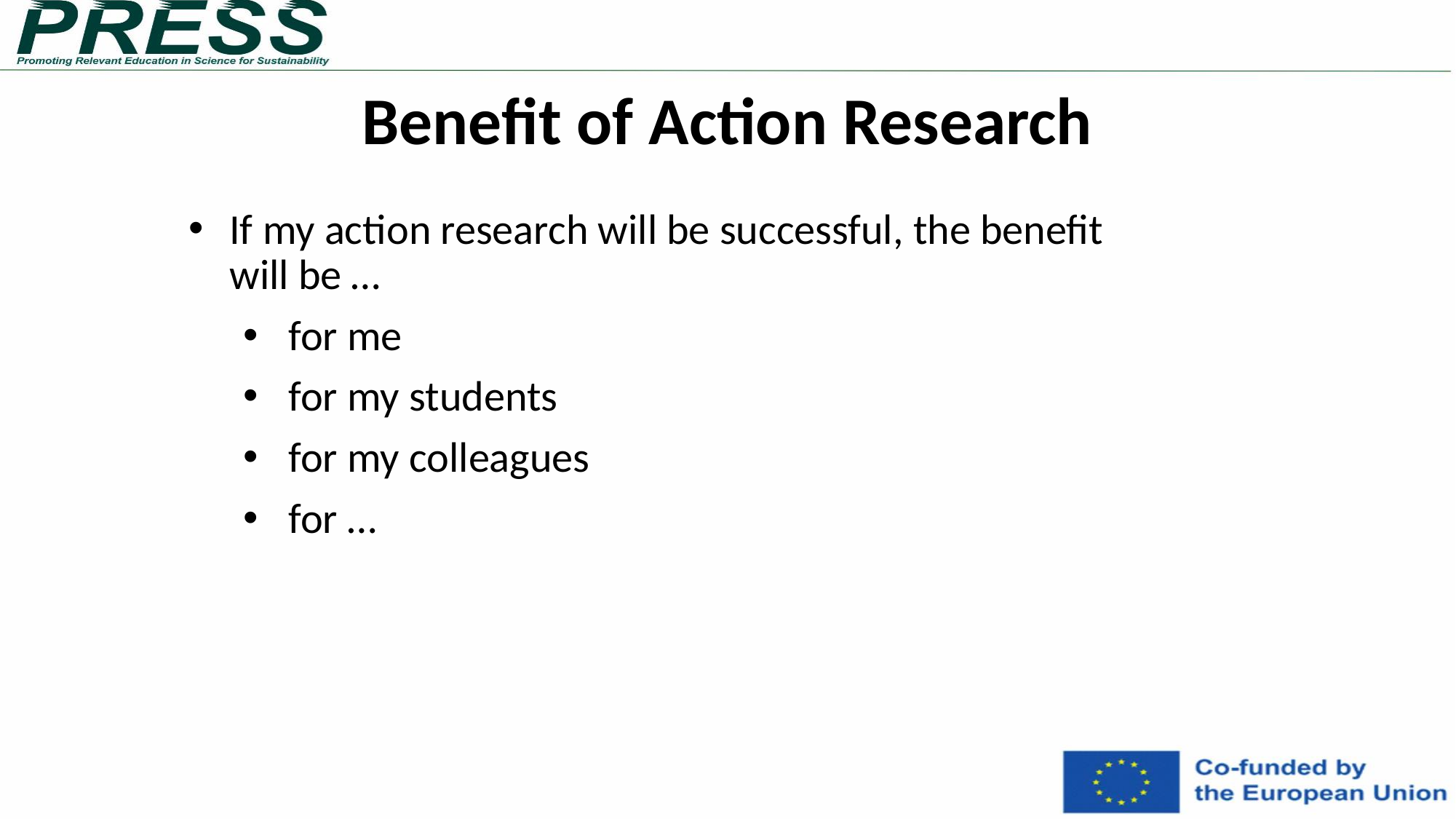

Benefit of Action Research
If my action research will be successful, the benefit will be …
for me
for my students
for my colleagues
for …